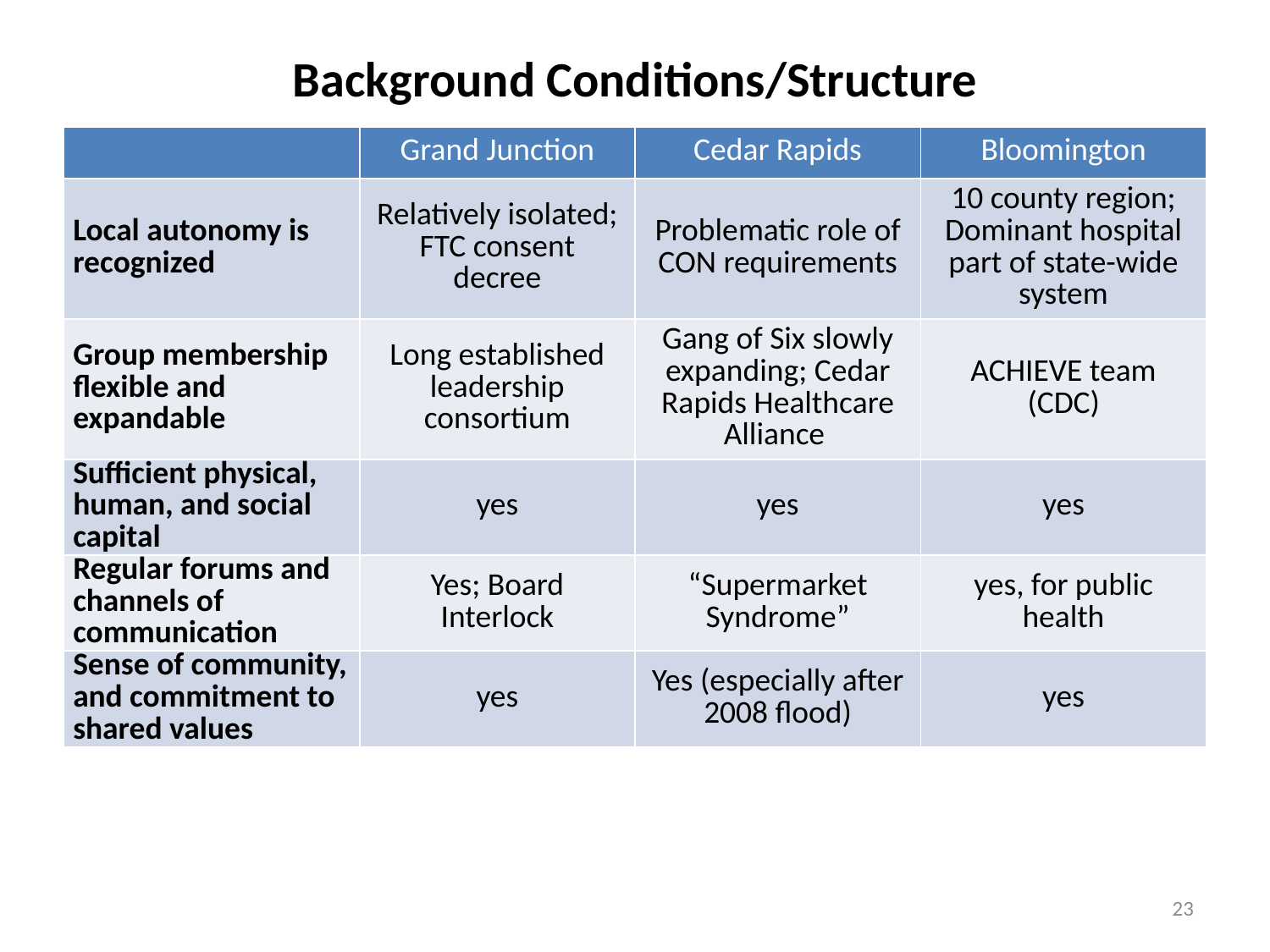

# Background Conditions/Structure
|  | Grand Junction | Cedar Rapids | Bloomington |
| --- | --- | --- | --- |
| Local autonomy is recognized | Relatively isolated; FTC consent decree | Problematic role of CON requirements | 10 county region; Dominant hospital part of state-wide system |
| Group membership flexible and expandable | Long established leadership consortium | Gang of Six slowly expanding; Cedar Rapids Healthcare Alliance | ACHIEVE team (CDC) |
| Sufficient physical, human, and social capital | yes | yes | yes |
| Regular forums and channels of communication | Yes; Board Interlock | “Supermarket Syndrome” | yes, for public health |
| Sense of community, and commitment to shared values | yes | Yes (especially after 2008 flood) | yes |
23